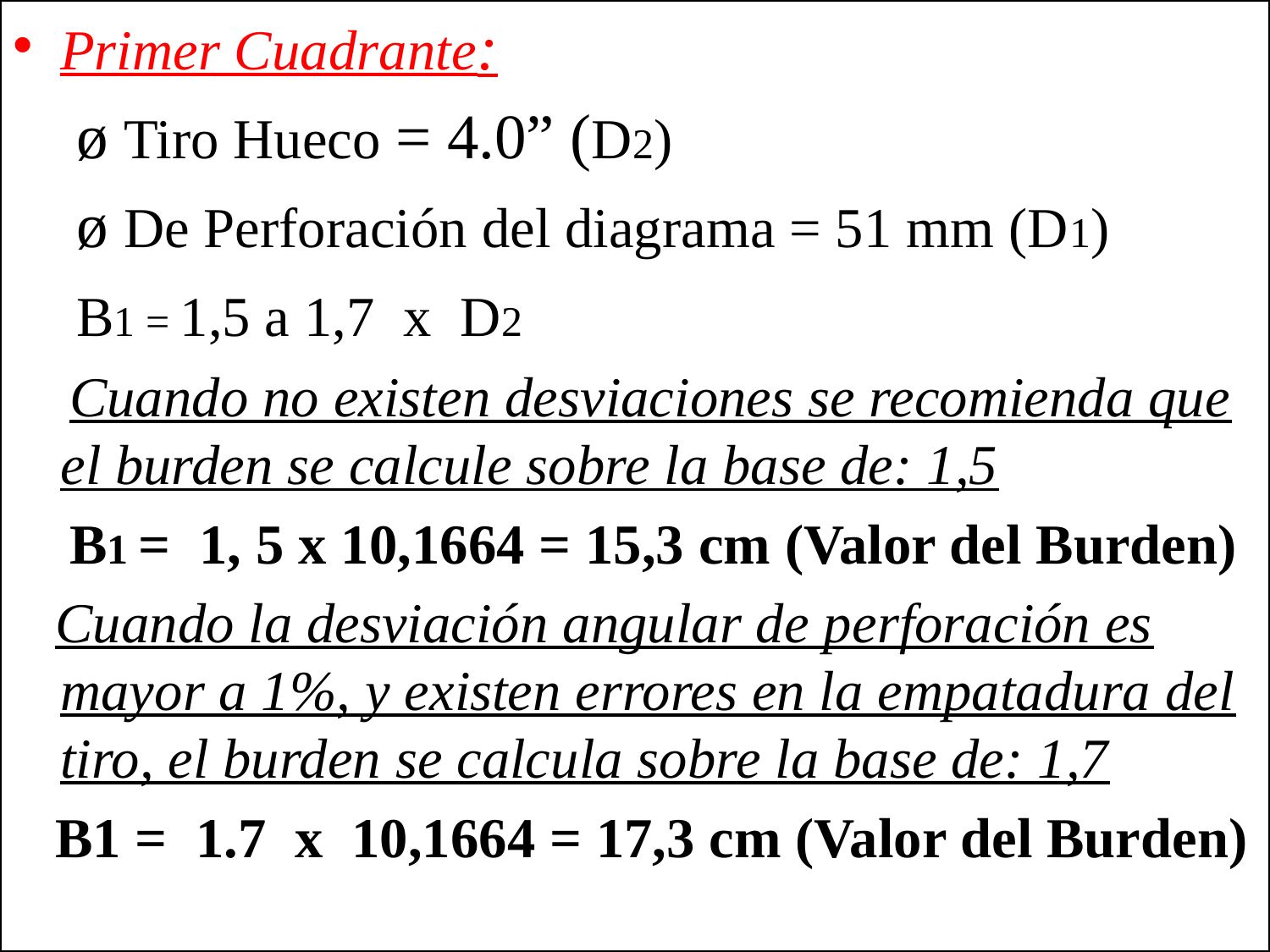

Primer Cuadrante:
    ø Tiro Hueco = 4.0” (D2)
    ø De Perforación del diagrama = 51 mm (D1)
    B1 = 1,5 a 1,7  x  D2
    Cuando no existen desviaciones se recomienda que el burden se calcule sobre la base de: 1,5
    B1 =  1, 5 x 10,1664 = 15,3 cm (Valor del Burden)
   Cuando la desviación angular de perforación es mayor a 1%, y existen errores en la empatadura del tiro, el burden se calcula sobre la base de: 1,7
   B1 =  1.7  x  10,1664 = 17,3 cm (Valor del Burden)